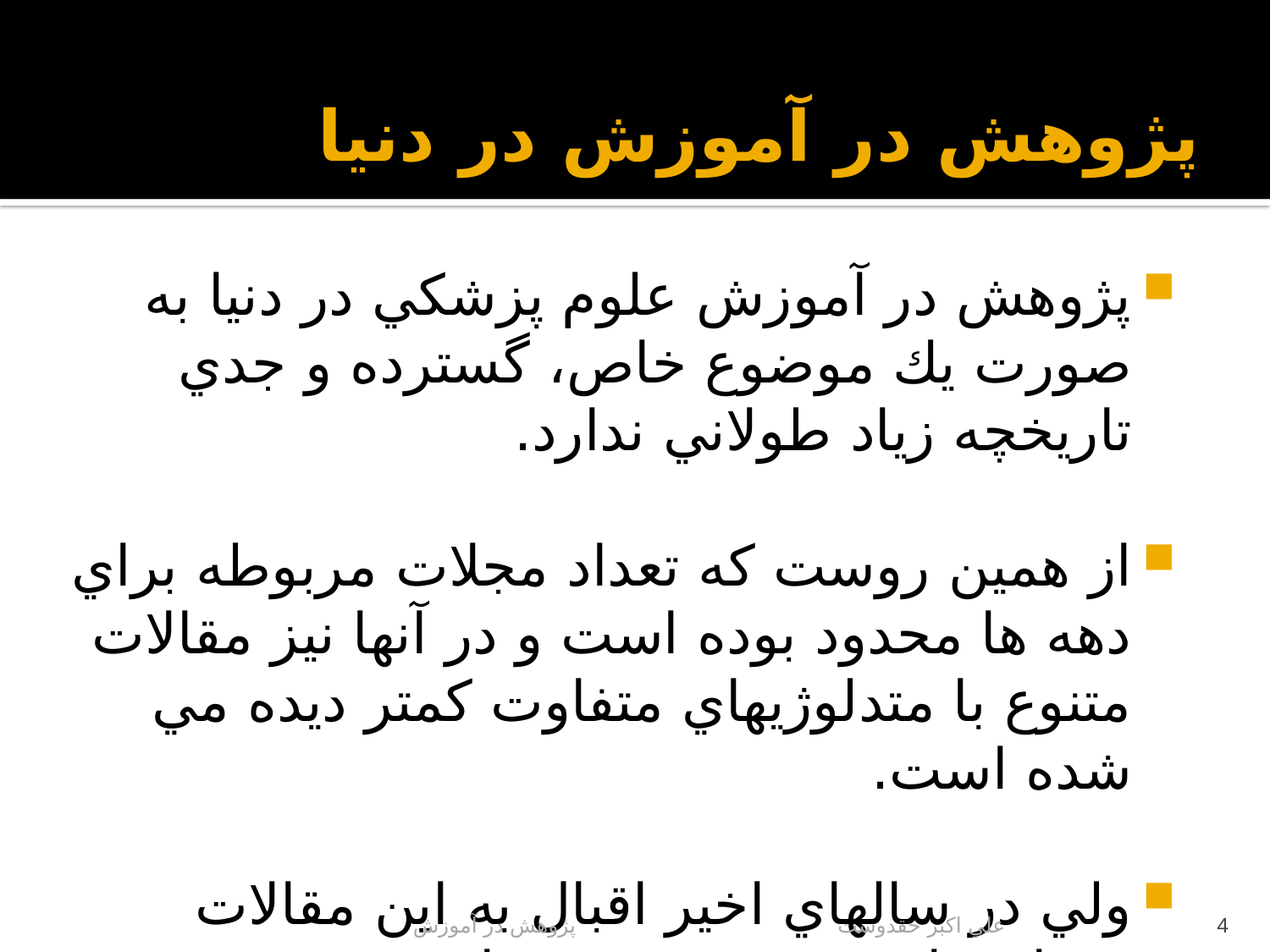

# پژوهش در آموزش در دنيا
پژوهش در آموزش علوم پزشكي در دنيا به صورت يك موضوع خاص، گسترده و جدي تاريخچه زياد طولاني ندارد.

از همين روست كه تعداد مجلات مربوطه براي دهه ها محدود بوده است و در آنها نيز مقالات متنوع با متدلوژيهاي متفاوت كمتر ديده مي شده است.

ولي در سالهاي اخير اقبال به اين مقالات بسيار زيادتر شده و موضوعات بديع و متدولوژيهاي نويني اضافه شده است.

علي اكبر حقدوست                                        پژوهش در آموزش
4